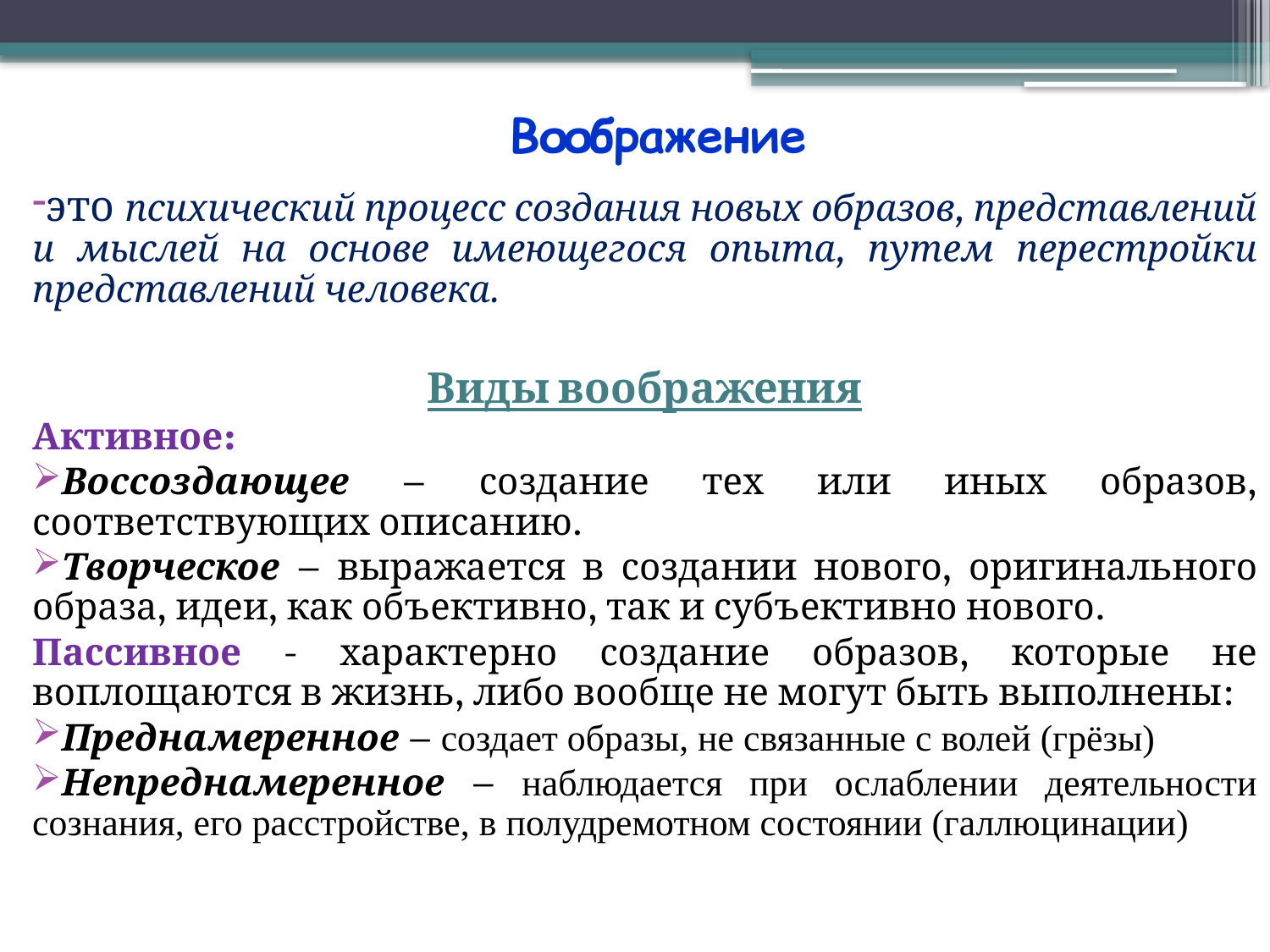

# Воображение
это психический процесс создания новых образов, представлений и мыслей на основе имеющегося опыта, путем перестройки представлений человека.

Виды воображения
Активное:
Воссоздающее – создание тех или иных образов, соответствующих описанию.
Творческое – выражается в создании нового, оригинального образа, идеи, как объективно, так и субъективно нового.
Пассивное - характерно создание образов, которые не воплощаются в жизнь, либо вообще не могут быть выполнены:
Преднамеренное – создает образы, не связанные с волей (грёзы)
Непреднамеренное – наблюдается при ослаблении деятельности сознания, его расстройстве, в полудремотном состоянии (галлюцинации)